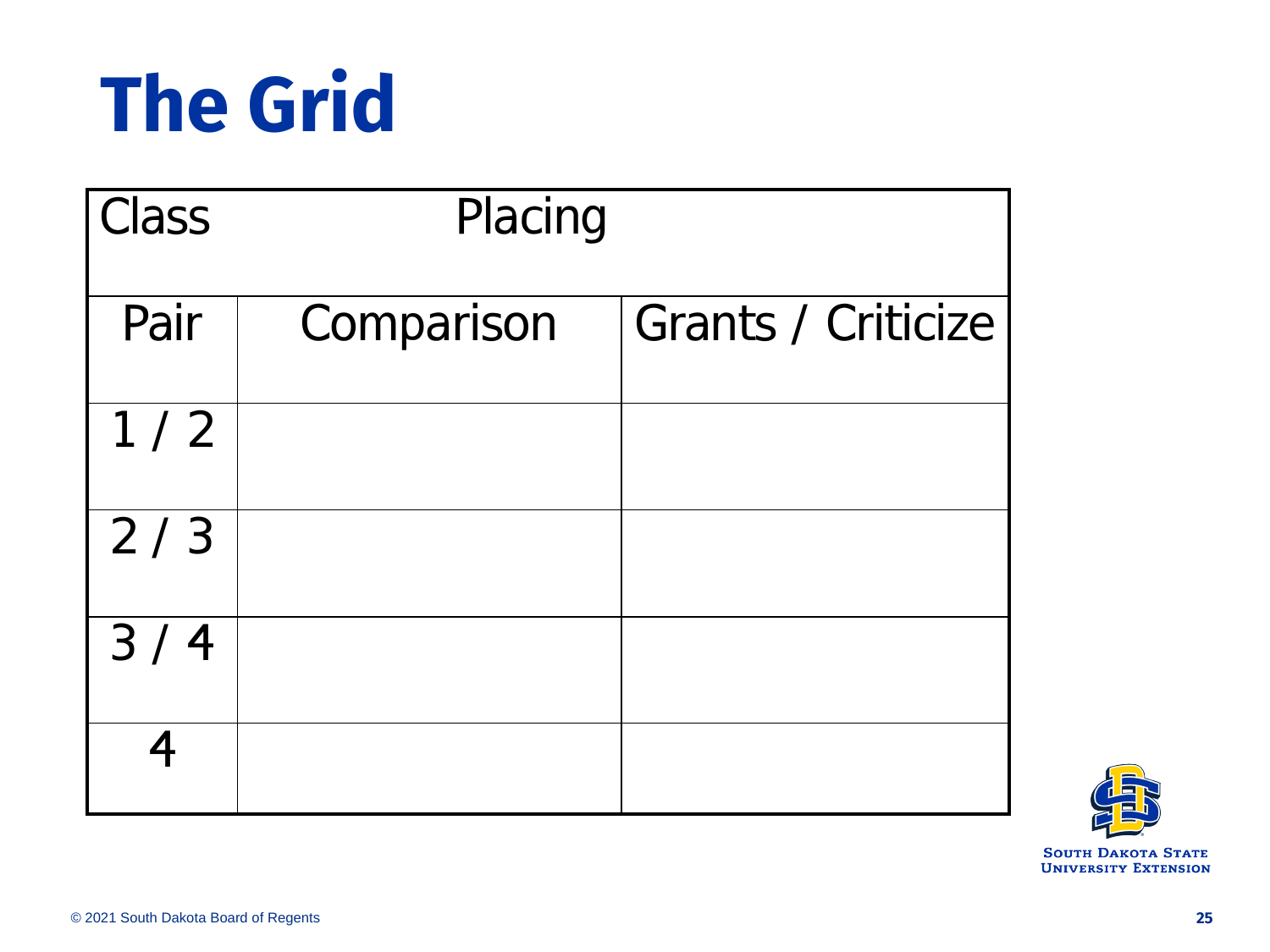

The Grid
| Class | Placing |  |
| --- | --- | --- |
| Pair | Comparison | Grants / Criticize |
| 1 / 2 |  |  |
| 2 / 3 |  |  |
| 3 / 4 |  |  |
| 4 |  |  |
© 2021 South Dakota Board of Regents
25